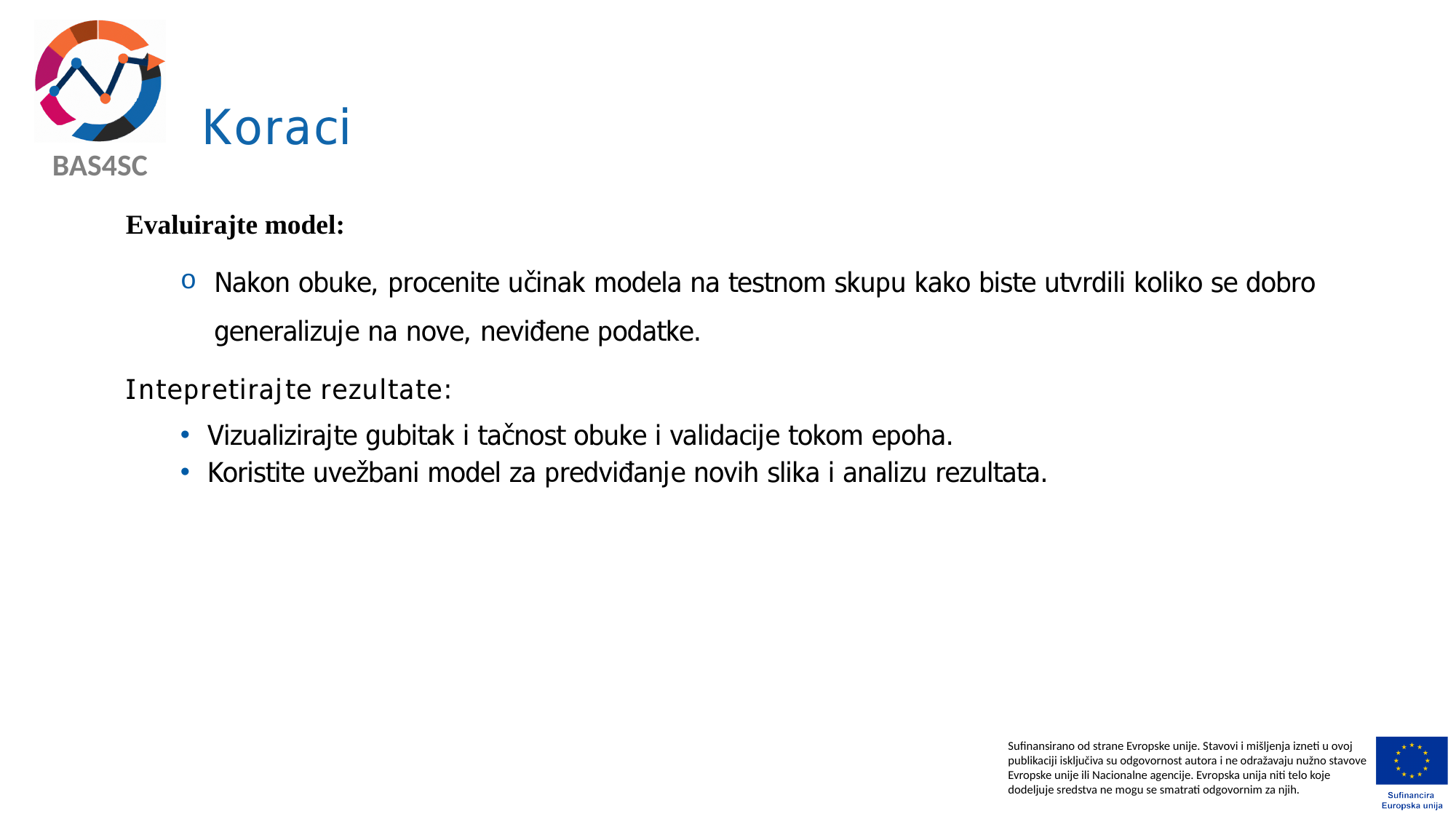

# Koraci
Evaluirajte model:
Nakon obuke, procenite učinak modela na testnom skupu kako biste utvrdili koliko se dobro generalizuje na nove, neviđene podatke.
Intepretirajte rezultate:
Vizualizirajte gubitak i tačnost obuke i validacije tokom epoha.
Koristite uvežbani model za predviđanje novih slika i analizu rezultata.